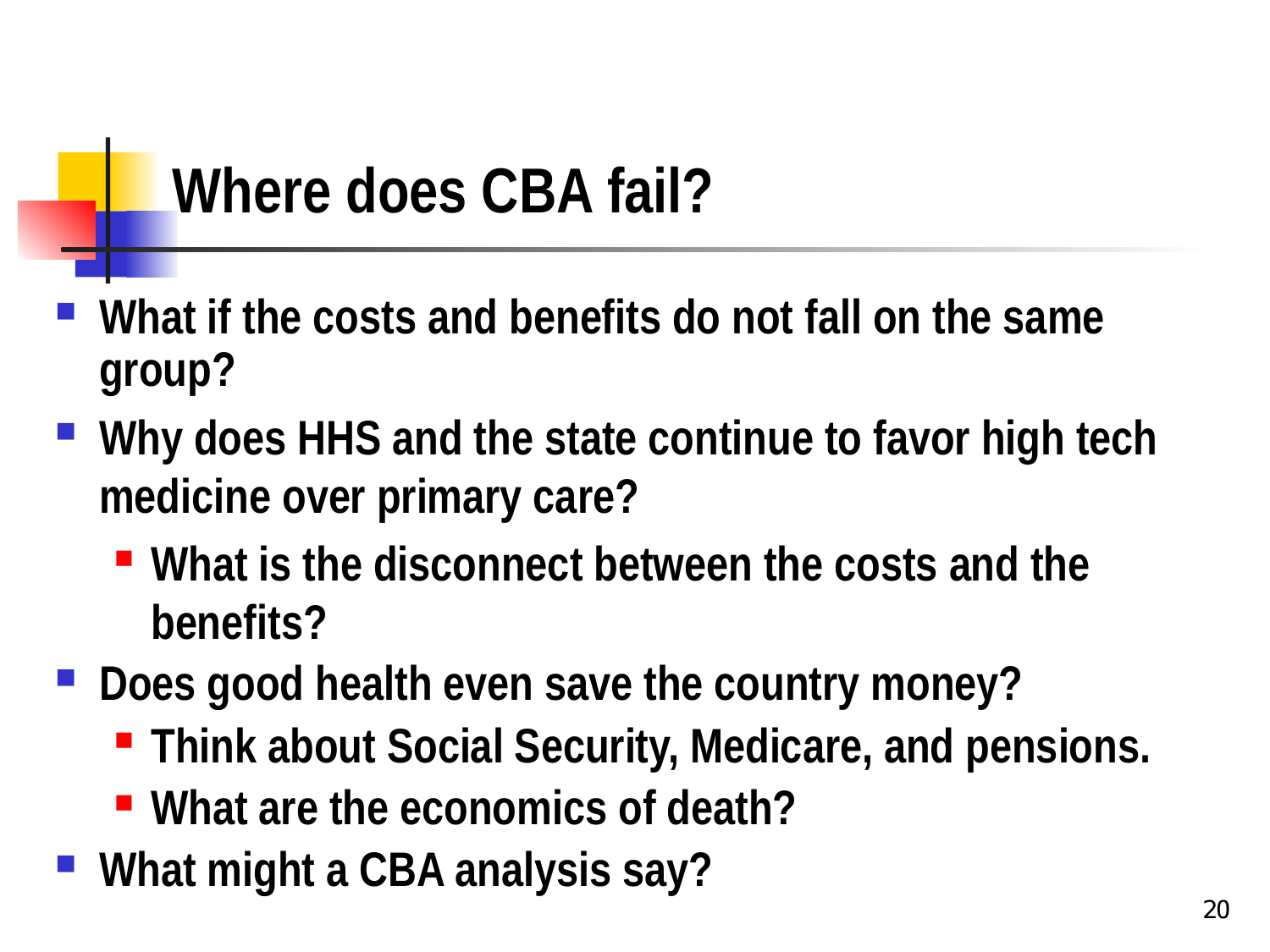

# Where does CBA fail?
What if the costs and benefits do not fall on the same group?
Why does HHS and the state continue to favor high tech medicine over primary care?
What is the disconnect between the costs and the benefits?
Does good health even save the country money?
Think about Social Security, Medicare, and pensions.
What are the economics of death?
What might a CBA analysis say?

20